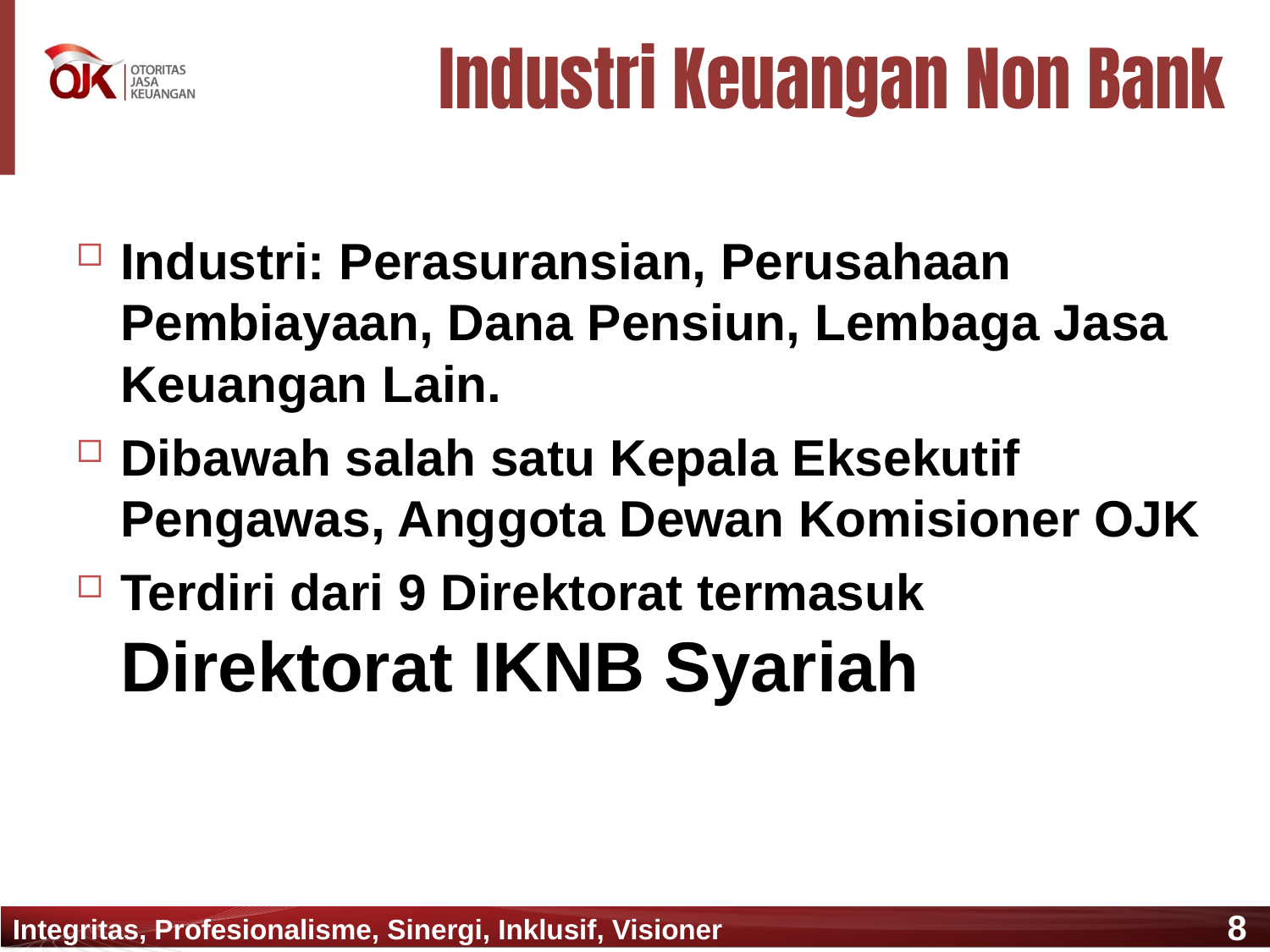

# Industri Keuangan Non Bank
Industri: Perasuransian, Perusahaan Pembiayaan, Dana Pensiun, Lembaga Jasa Keuangan Lain.
Dibawah salah satu Kepala Eksekutif Pengawas, Anggota Dewan Komisioner OJK
Terdiri dari 9 Direktorat termasuk Direktorat IKNB Syariah

Integritas, Profesionalisme, Sinergi, Inklusif, Visioner                                                                               Syariah untuk Semua